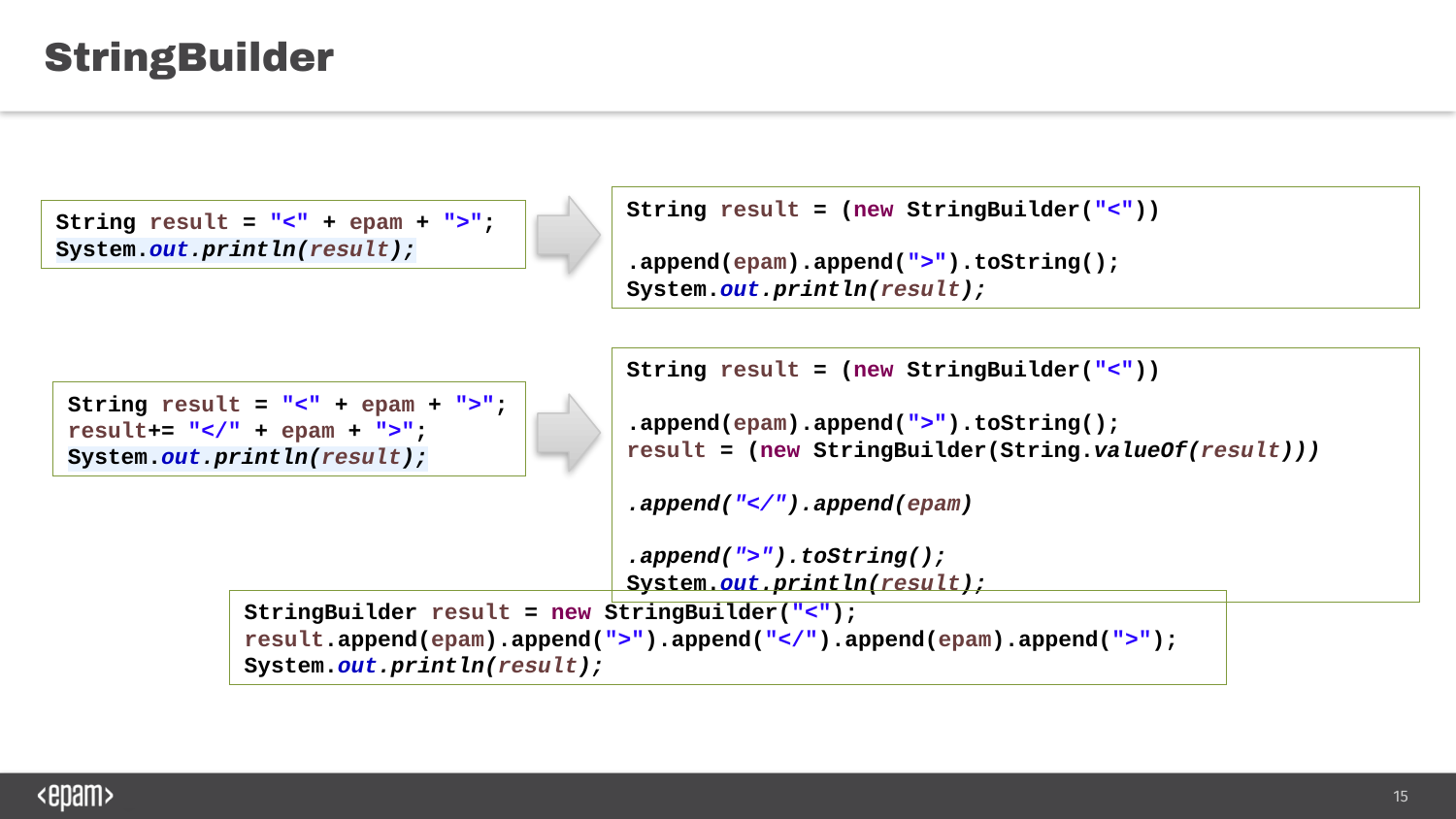

StringBuilder
String result = (new StringBuilder("<"))
				.append(epam).append(">").toString();
System.out.println(result);

String result = "<" + epam + ">";
System.out.println(result);
String result = (new StringBuilder("<"))
				.append(epam).append(">").toString();
result = (new StringBuilder(String.valueOf(result)))
				.append("</").append(epam)
				.append(">").toString();
System.out.println(result);
String result = "<" + epam + ">";
result+= "</" + epam + ">";
System.out.println(result);

StringBuilder result = new StringBuilder("<");
result.append(epam).append(">").append("</").append(epam).append(">");
System.out.println(result);